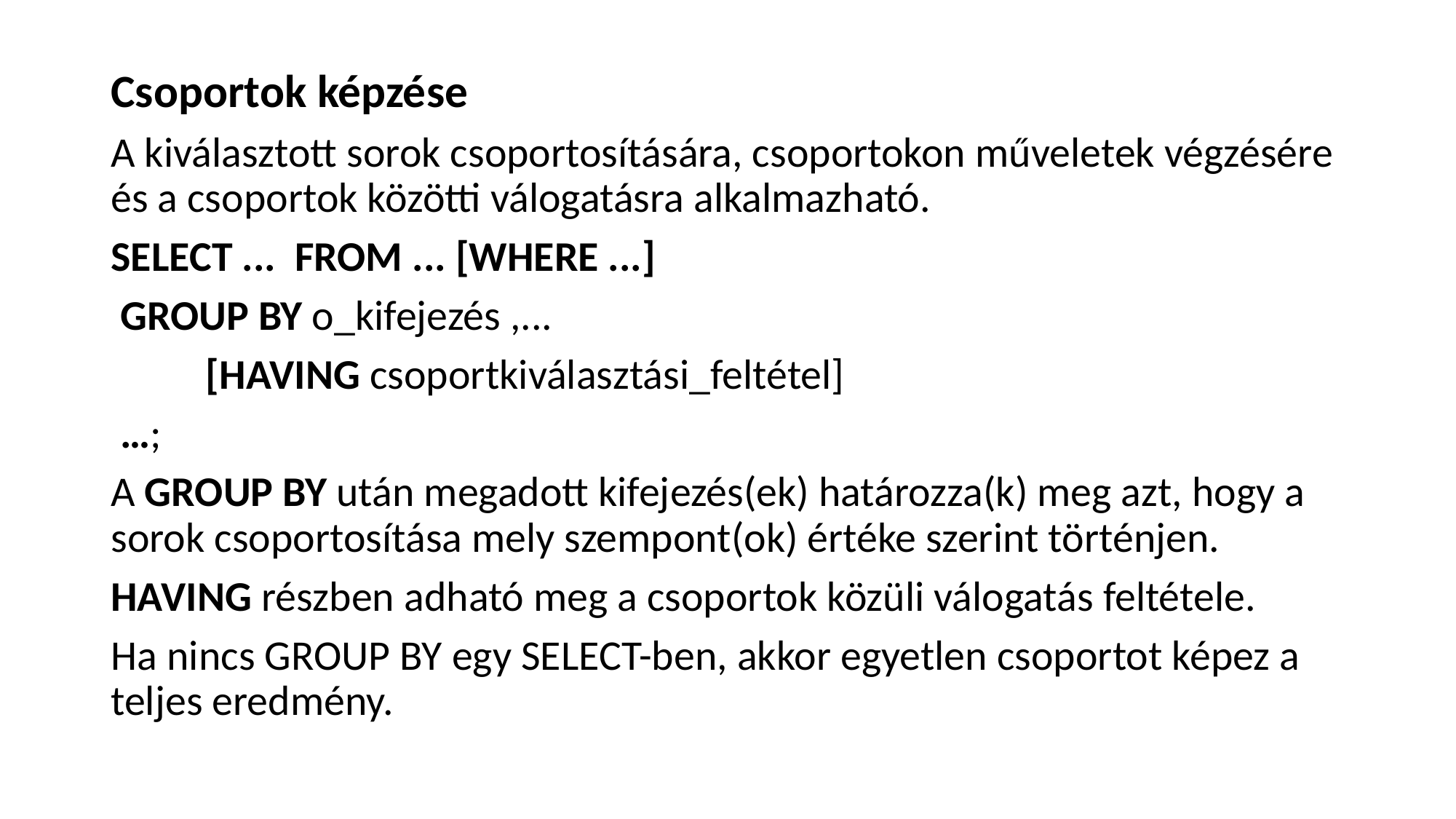

Csoportok képzése
A kiválasztott sorok csoportosítására, csoportokon műveletek végzésére és a csoportok közötti válogatásra alkalmazható.
SELECT ...  FROM ... [WHERE ...]
 GROUP BY o_kifejezés ,...
 	[HAVING csoportkiválasztási_feltétel]
 …;
A GROUP BY után megadott kifejezés(ek) határozza(k) meg azt, hogy a sorok csoportosítása mely szempont(ok) értéke szerint történjen.
HAVING részben adható meg a csoportok közüli válogatás feltétele.
Ha nincs GROUP BY egy SELECT-ben, akkor egyetlen csoportot képez a teljes eredmény.